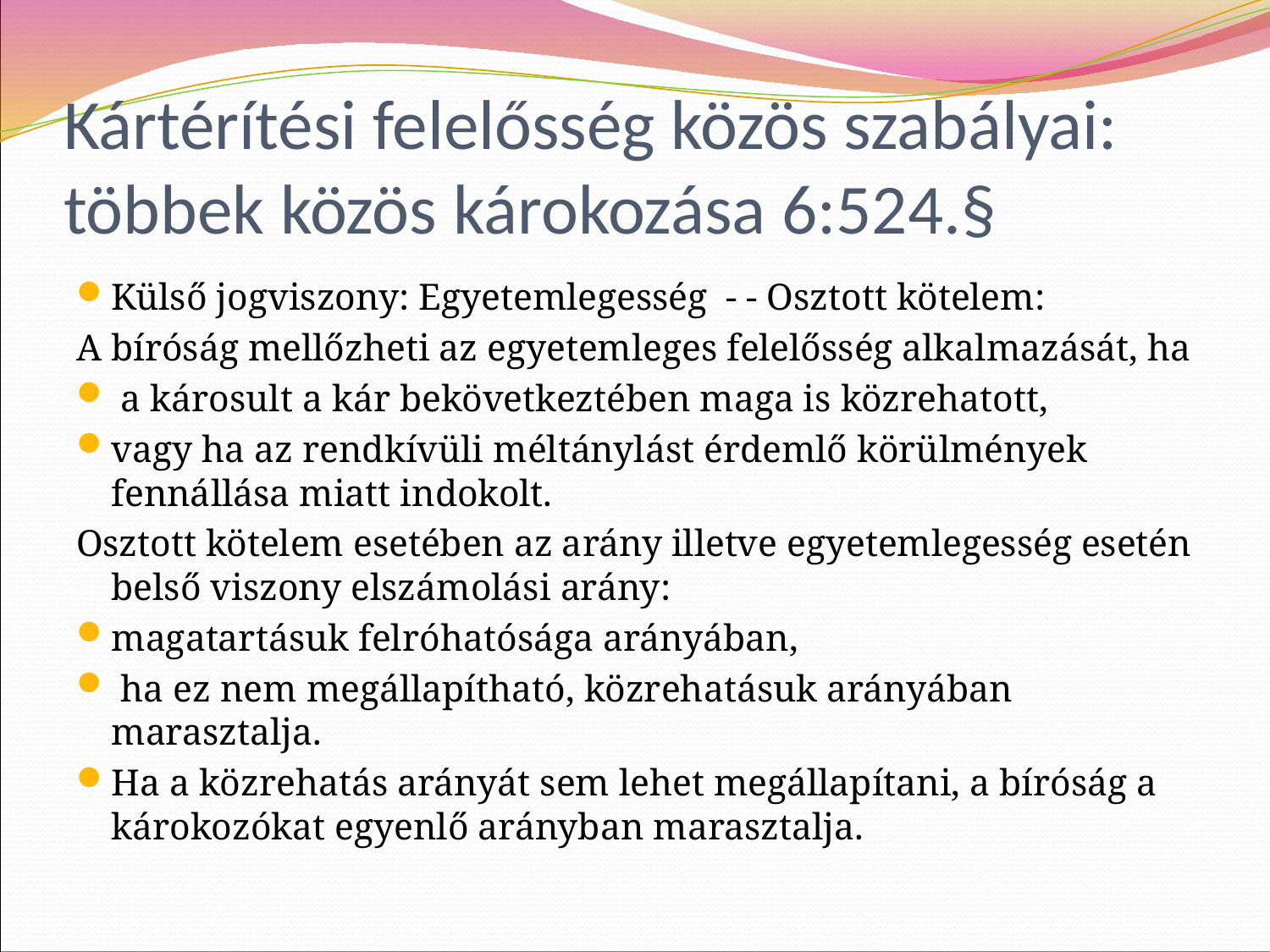

# Kártérítési felelősség közös szabályai: többek közös károkozása 6:524.§
Külső jogviszony: Egyetemlegesség  - - Osztott kötelem:
A bíróság mellőzheti az egyetemleges felelősség alkalmazását, ha
 a károsult a kár bekövetkeztében maga is közrehatott,
vagy ha az rendkívüli méltánylást érdemlő körülmények fennállása miatt indokolt.
Osztott kötelem esetében az arány illetve egyetemlegesség esetén belső viszony elszámolási arány:
magatartásuk felróhatósága arányában,
 ha ez nem megállapítható, közrehatásuk arányában marasztalja.
Ha a közrehatás arányát sem lehet megállapítani, a bíróság a károkozókat egyenlő arányban marasztalja.